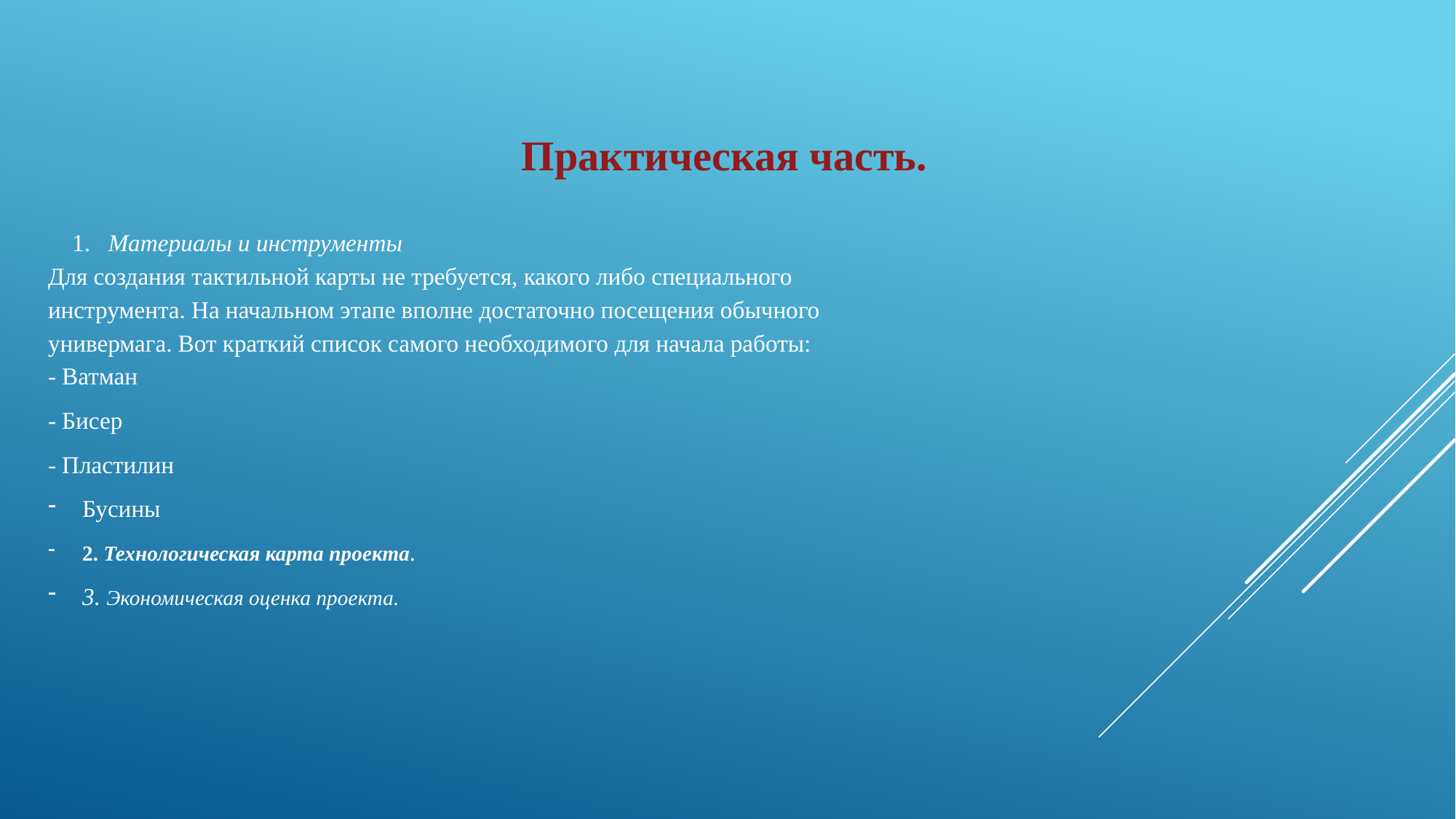

Практическая часть.
    1.   Материалы и инструменты
Для создания тактильной карты не требуется, какого либо специального
инструмента. На начальном этапе вполне достаточно посещения обычного
универмага. Вот краткий список самого необходимого для начала работы:
- Ватман
- Бисер
- Пластилин
Бусины
2. Технологическая карта проекта.
3. Экономическая оценка проекта.